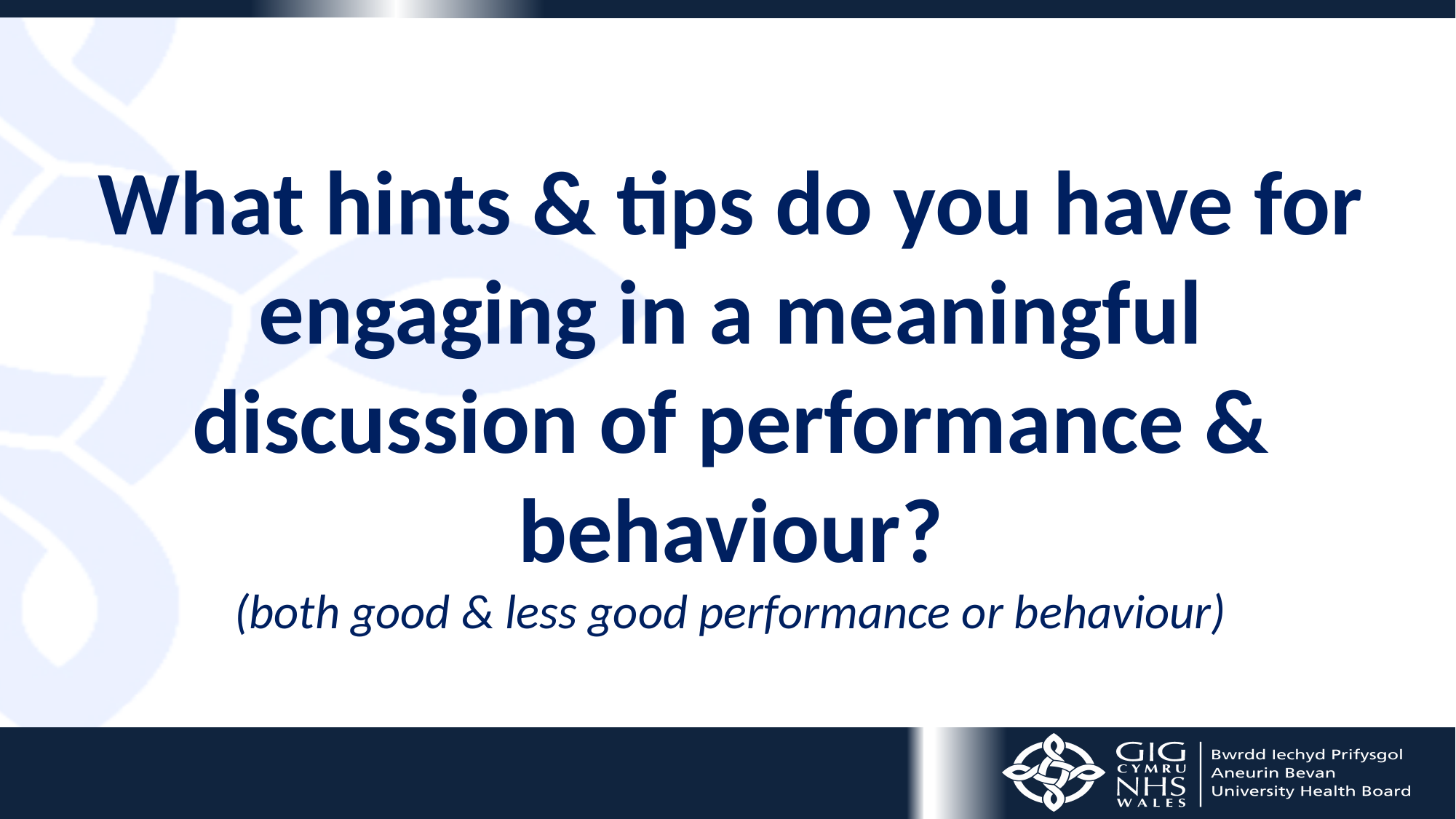

What hints & tips do you have for engaging in a meaningful discussion of performance & behaviour?
(both good & less good performance or behaviour)